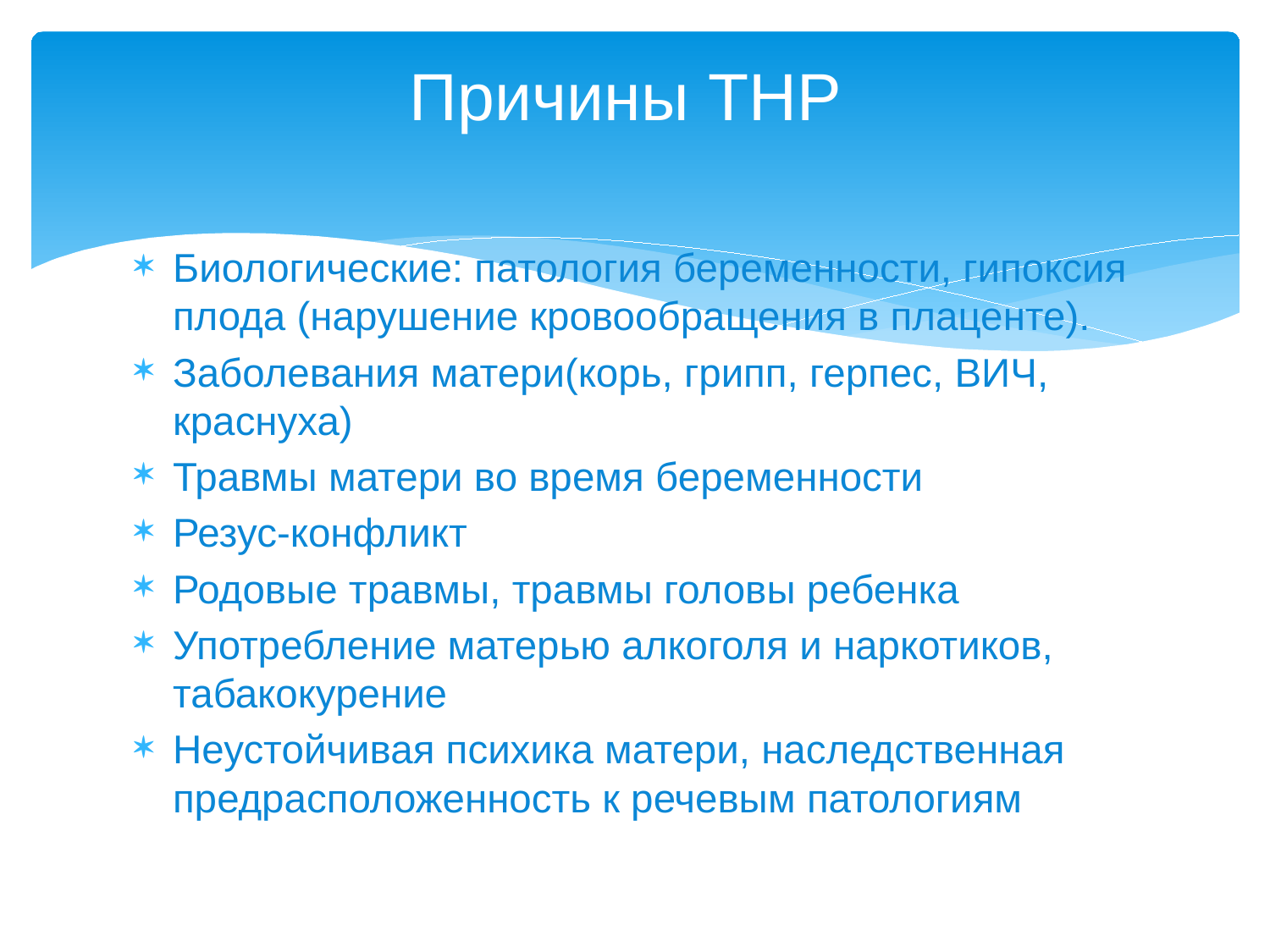

# Причины ТНР
Биологические: патология беременности, гипоксия плода (нарушение кровообращения в плаценте).
Заболевания матери(корь, грипп, герпес, ВИЧ, краснуха)
Травмы матери во время беременности
Резус-конфликт
Родовые травмы, травмы головы ребенка
Употребление матерью алкоголя и наркотиков, табакокурение
Неустойчивая психика матери, наследственная предрасположенность к речевым патологиям